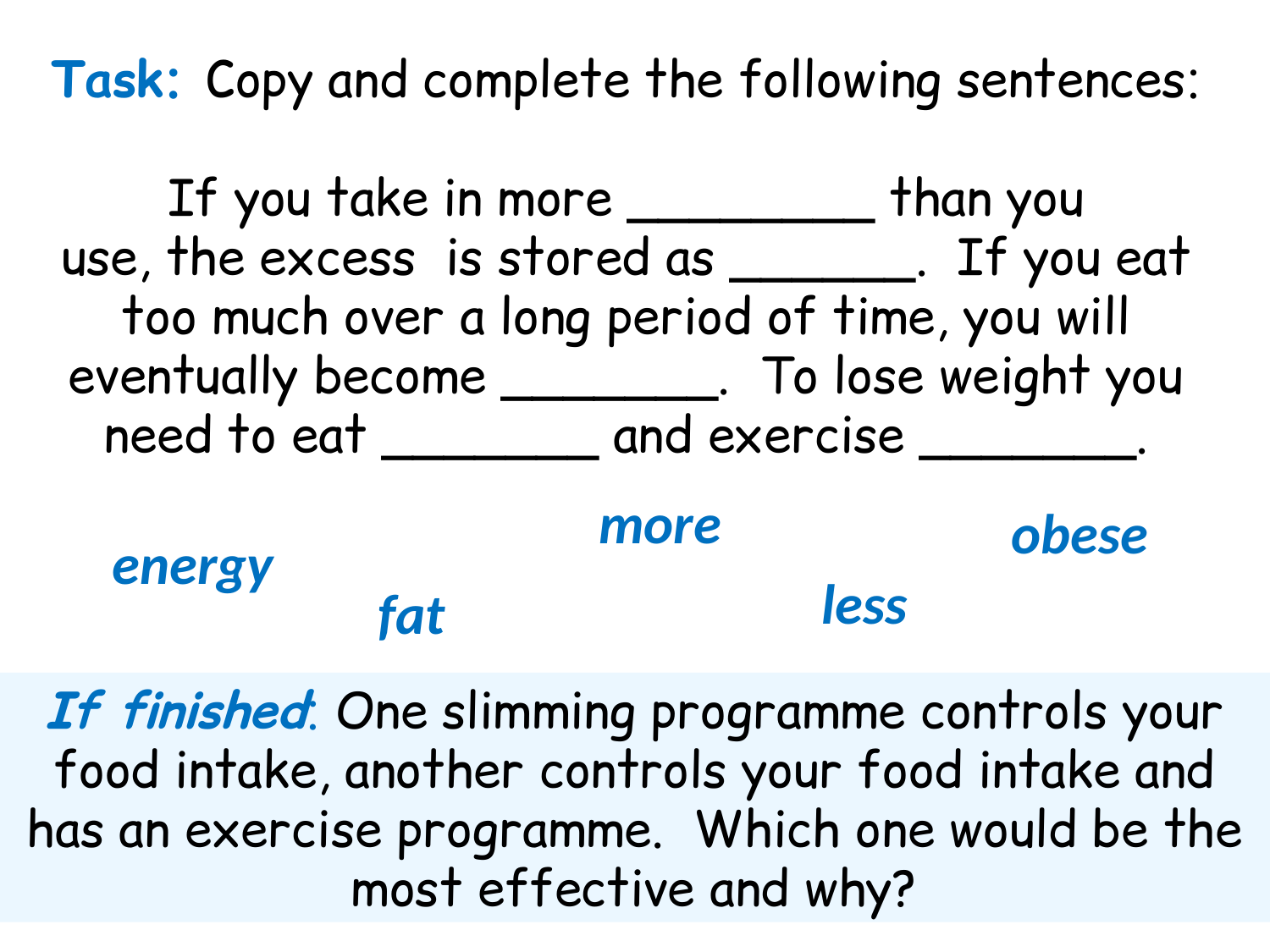

Task: Copy and complete the following sentences:

If you take in more ________ than you
use, the excess  is stored as ______.  If you eat too much over a long period of time, you will eventually become _______.  To lose weight you need to eat _______ and exercise _______.

more
obese
energy
less
fat
If finished: One slimming programme controls your food intake, another controls your food intake and has an exercise programme.  Which one would be the most effective and why?